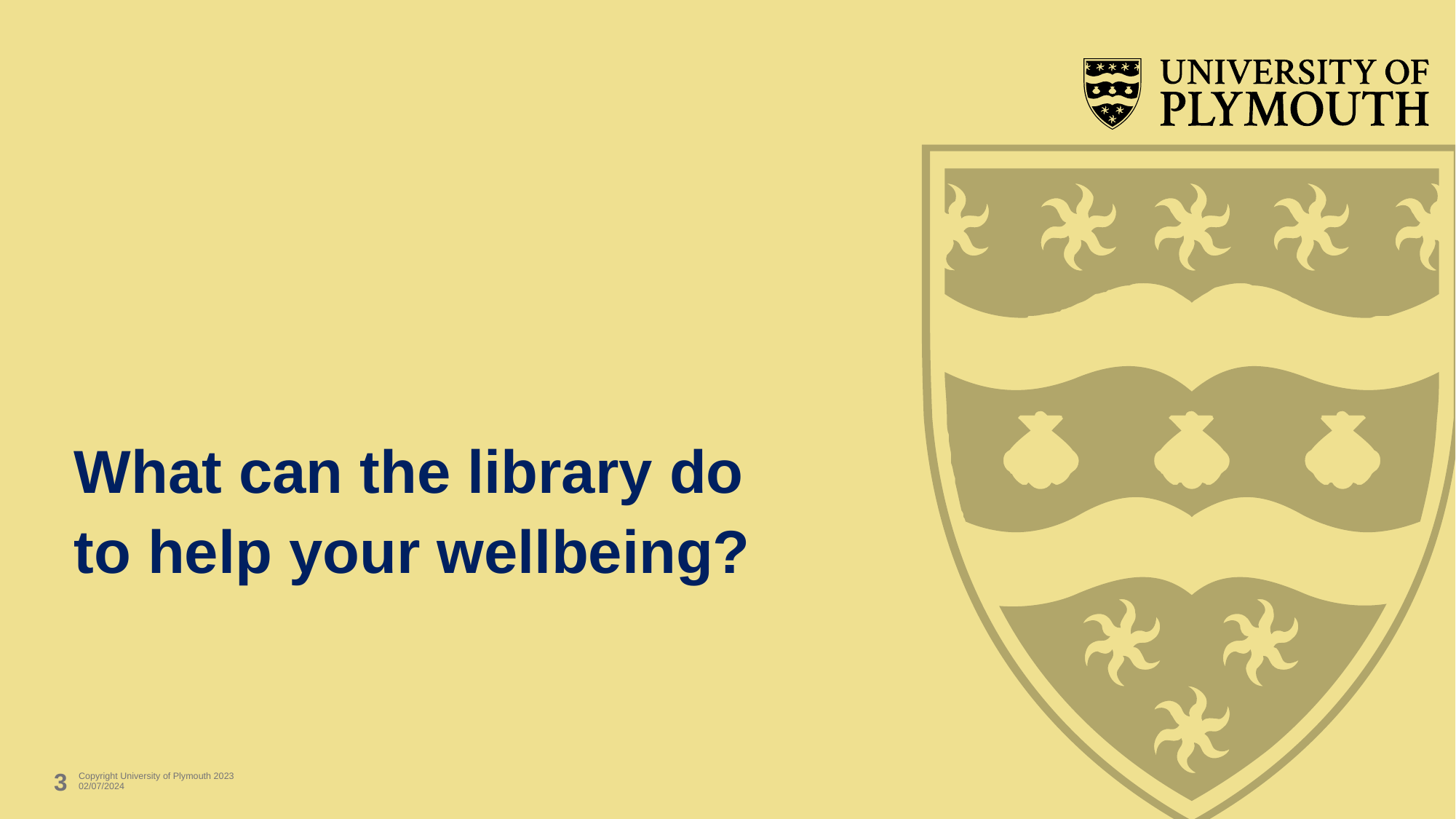

# What can the library do to help your wellbeing?
3
Copyright University of Plymouth 2023
02/07/2024